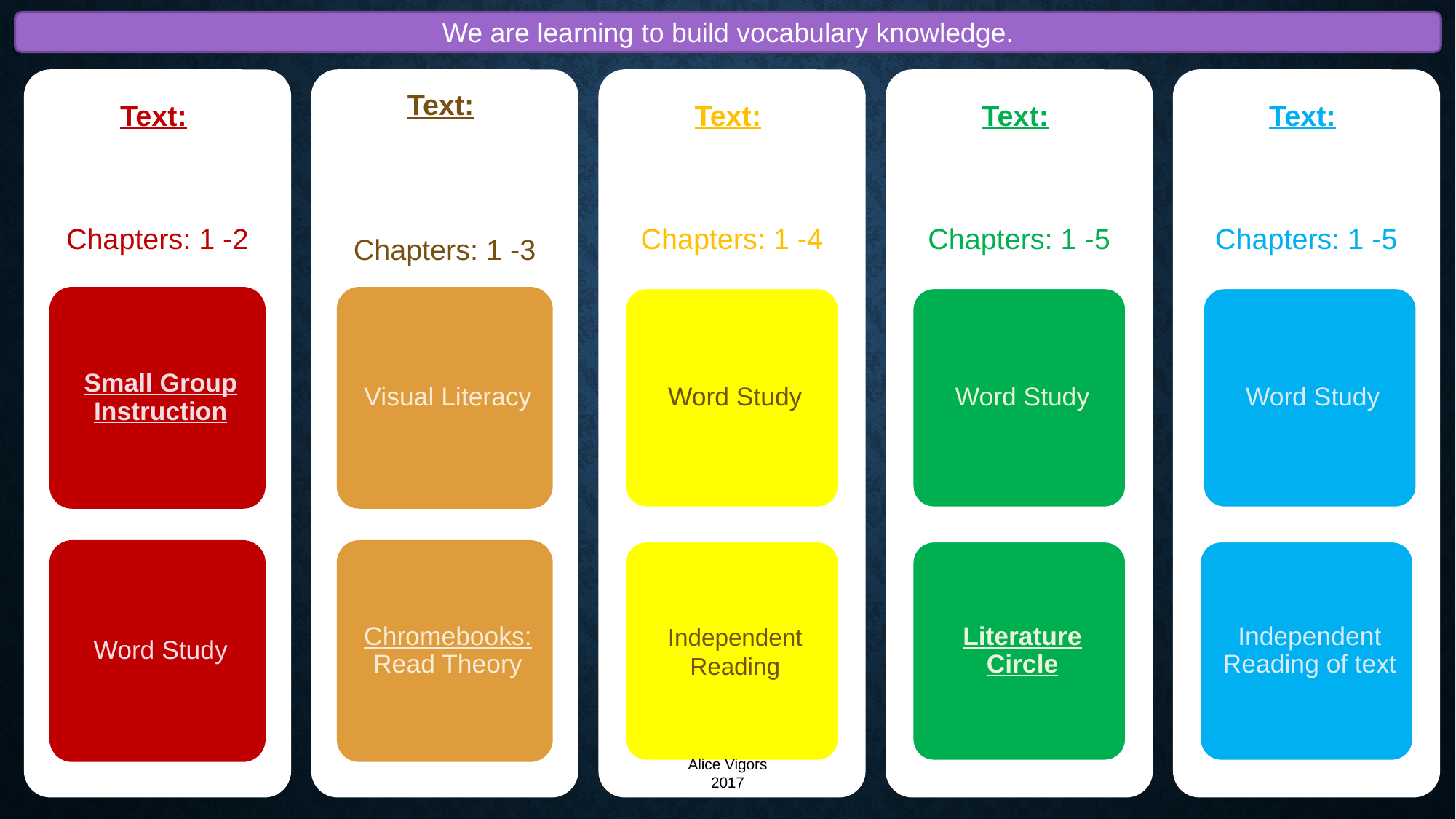

We are learning to build vocabulary knowledge.
Text:
*

Chapters: 1 -2
Small Group Instruction
Word Study
Text:
Five Times Dizzy & Dancing in the Anzac Deli
Chapters: 1 -3
Visual Literacy
Chromebooks: Read Theory
Text:
Girl Underground

Chapters: 1 -4
Word Study
Independent Reading
Text:
Boy Overboard

Chapters: 1 -5
Word Study
Literature Circle
Text:
Boy Overboard

Chapters: 1 -5
Word Study
Independent Reading of text
Alice Vigors 2017